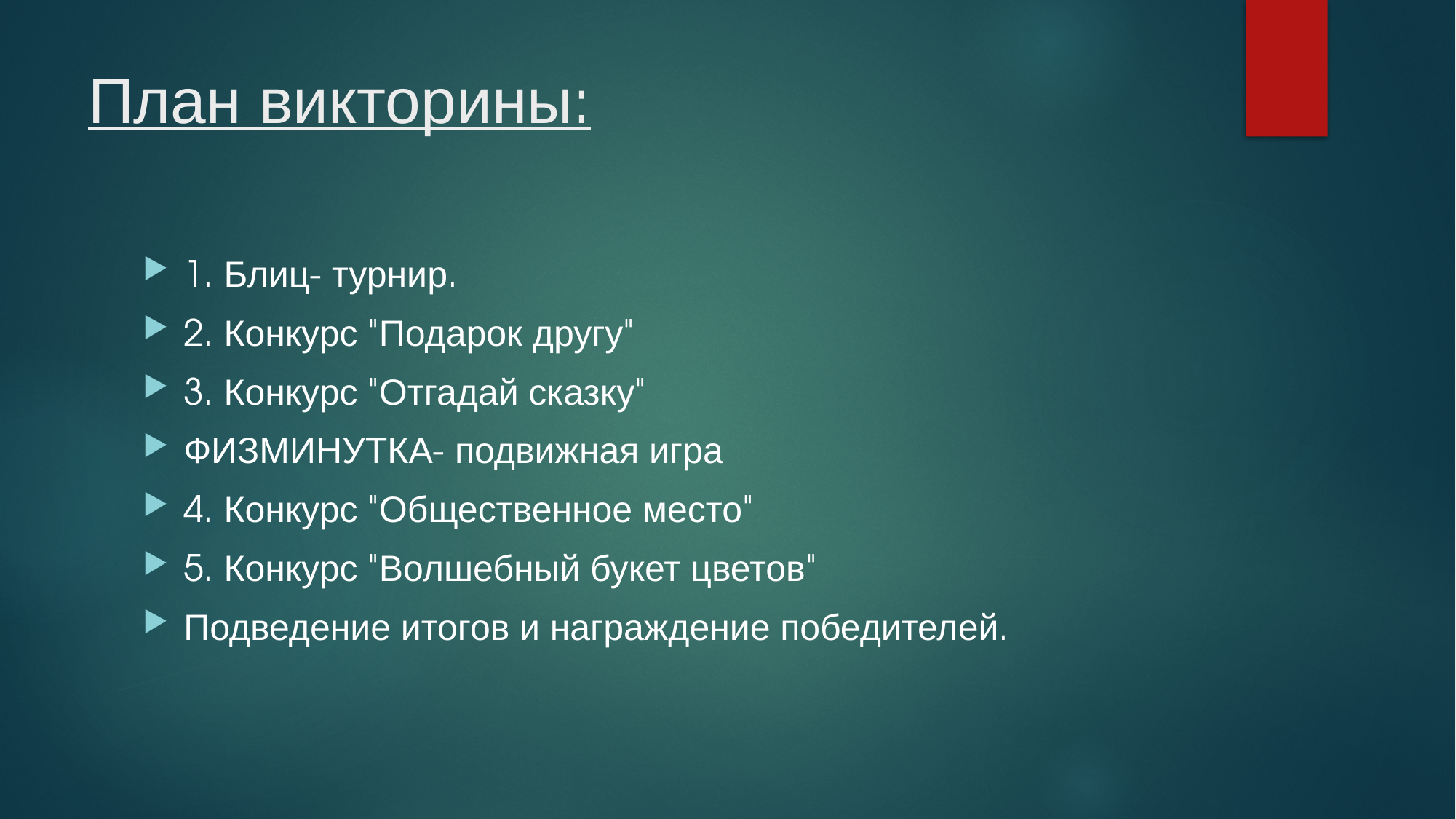

# План викторины:
1. Блиц- турнир.
2. Конкурс "Подарок другу"
3. Конкурс "Отгадай сказку"
ФИЗМИНУТКА- подвижная игра
4. Конкурс "Общественное место"
5. Конкурс "Волшебный букет цветов"
Подведение итогов и награждение победителей.